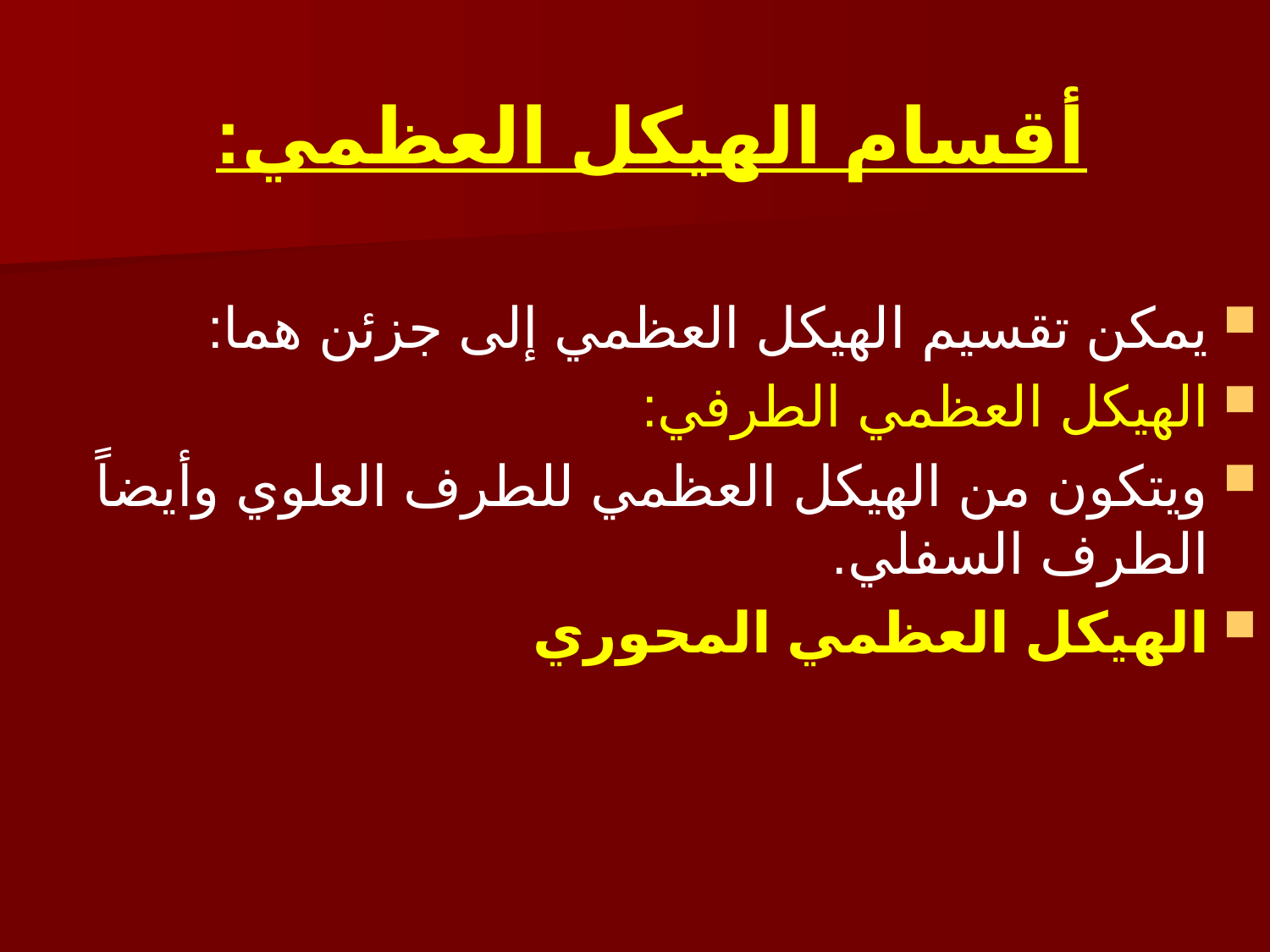

# أقسام الهيكل العظمي:
يمكن تقسيم الهيكل العظمي إلى جزئن هما:
الهيكل العظمي الطرفي:
ويتكون من الهيكل العظمي للطرف العلوي وأيضاً الطرف السفلي.
الهيكل العظمي المحوري